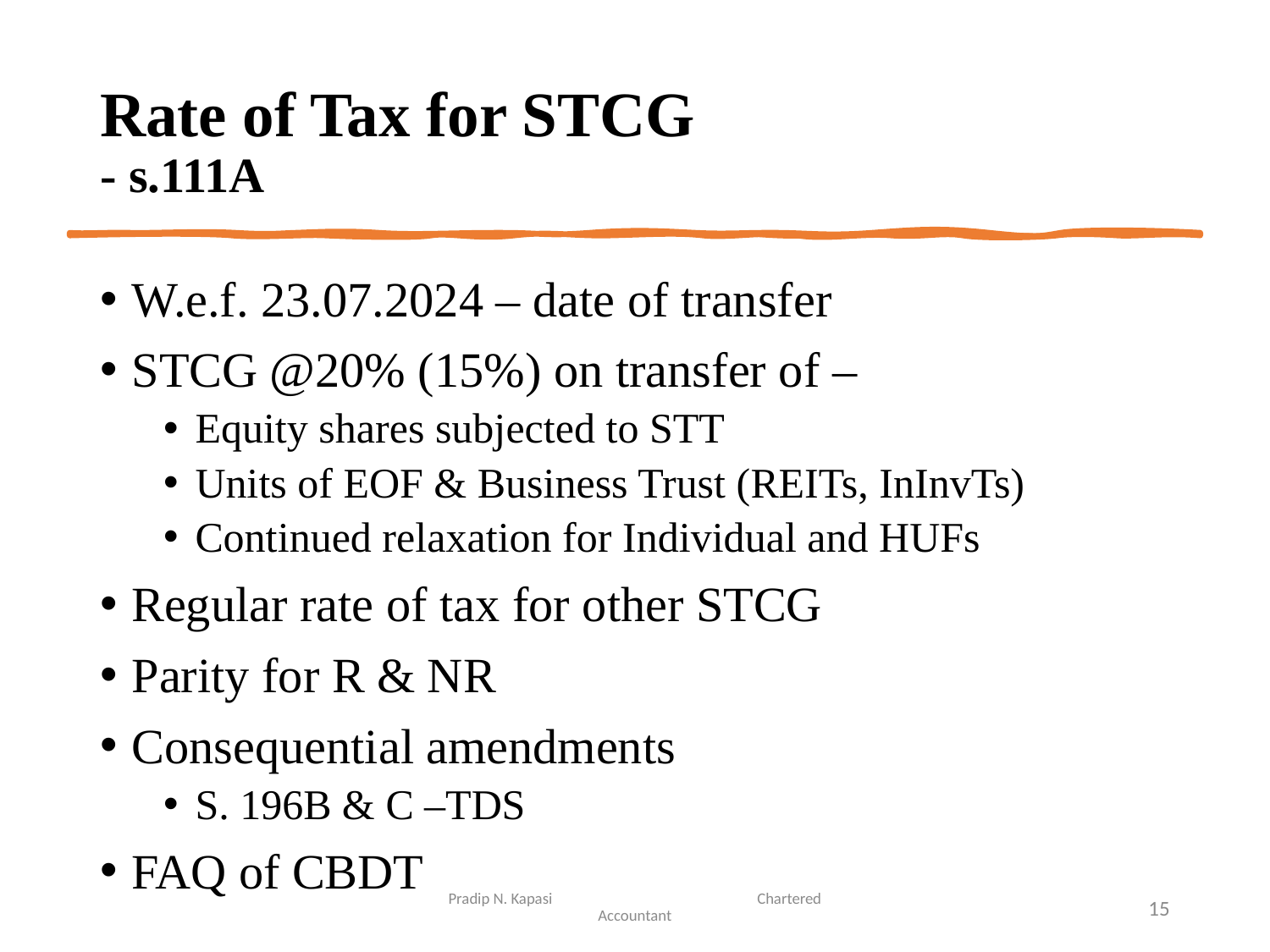

# Rate of Tax for STCG - s.111A

W.e.f. 23.07.2024 – date of transfer
STCG @20% (15%) on transfer of –
Equity shares subjected to STT
Units of EOF & Business Trust (REITs, InInvTs)
Continued relaxation for Individual and HUFs
Regular rate of tax for other STCG
Parity for R & NR
Consequential amendments
S. 196B & C –TDS
FAQ of CBDT

Pradip N. Kapasi                                                         Chartered Accountant
15